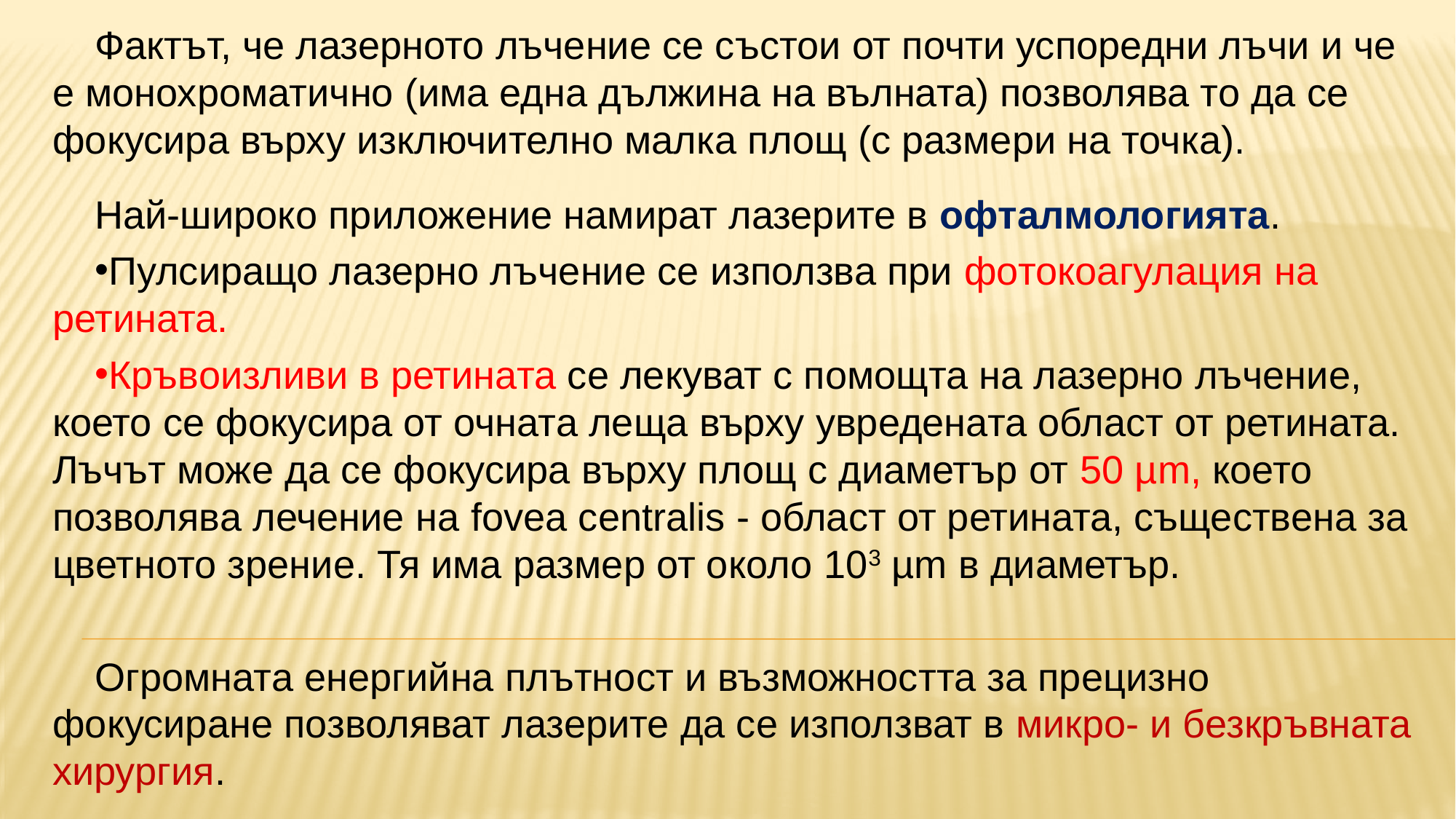

Фактът, че лазерното лъчение се състои от почти успоредни лъчи и че е монохроматично (има една дължина на вълната) позволява то да се фокусира върху изключително малка площ (с размери на точка).
Най-широко приложение намират лазерите в офталмологията.
Пулсиращо лазерно лъчение се използва при фотокоагулация на ретината.
Кръвоизливи в ретината се лекуват с помощта на лазерно лъчение, което се фокусира от очната леща върху увредената област от ретината. Лъчът може да се фокусира върху площ с диаметър от 50 µm, което позволява лечение на fovea centralis - област от ретината, съществена за цветното зрение. Тя има размер от около 103 µm в диаметър.

Огромната енергийна плътност и възможността за прецизно фокусиране позволяват лазерите да се използват в микро- и безкръвната хирургия.